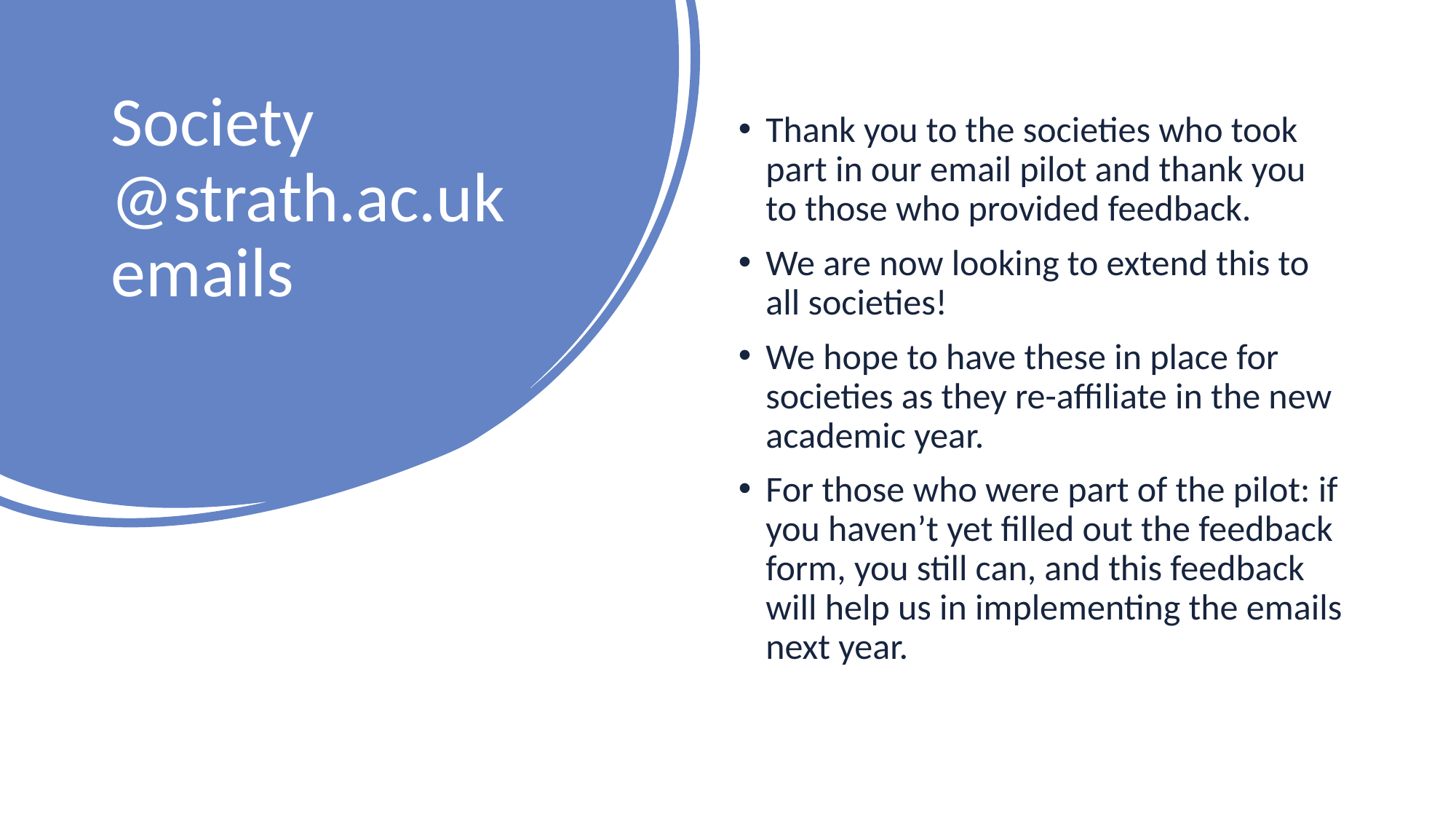

# Society @strath.ac.uk emails
Thank you to the societies who took part in our email pilot and thank you to those who provided feedback.
We are now looking to extend this to all societies!
We hope to have these in place for societies as they re-affiliate in the new academic year.
For those who were part of the pilot: if you haven’t yet filled out the feedback form, you still can, and this feedback will help us in implementing the emails next year.